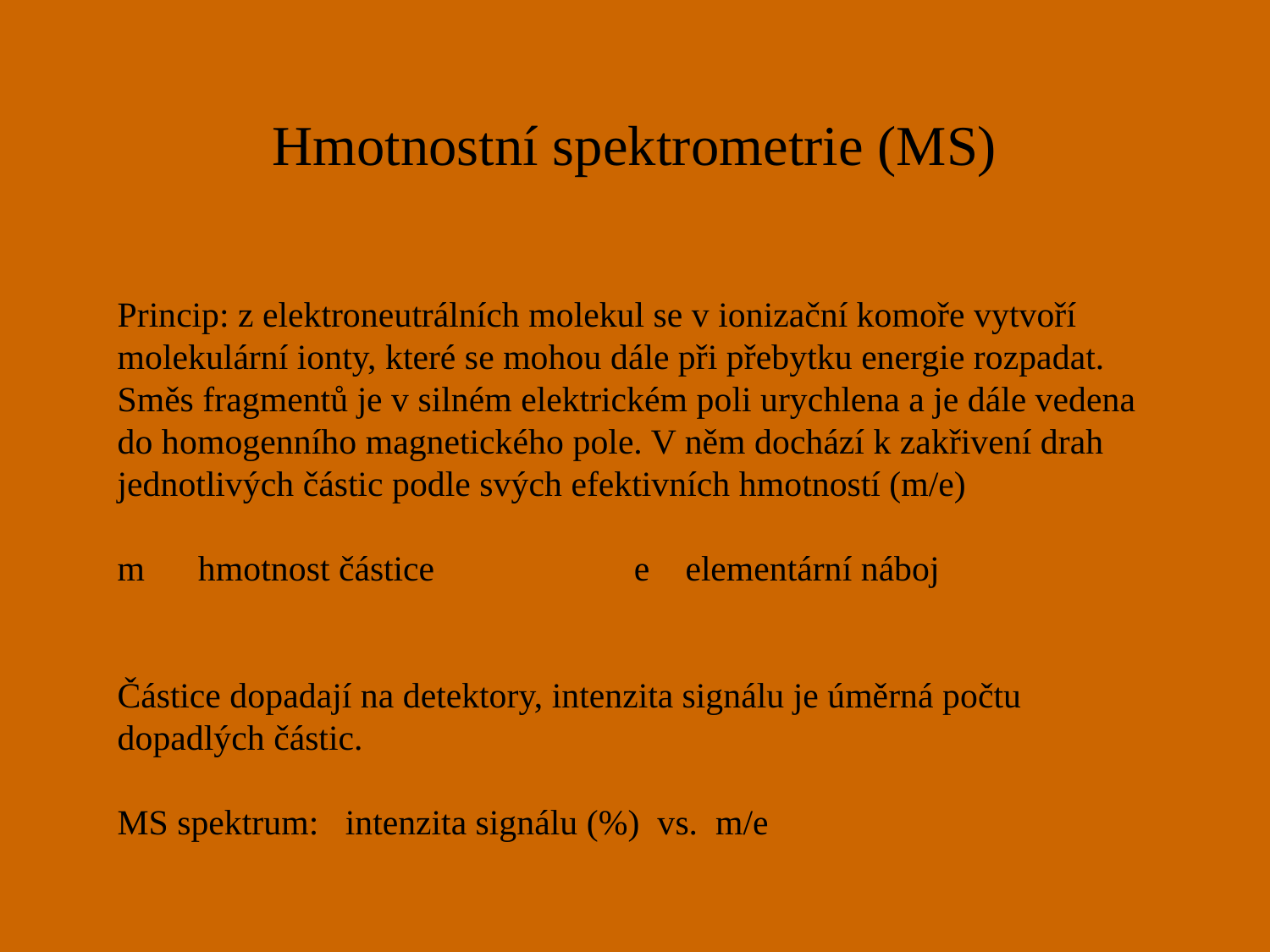

# Hmotnostní spektrometrie (MS)

Princip: z elektroneutrálních molekul se v ionizační komoře vytvoří molekulární ionty, které se mohou dále při přebytku energie rozpadat. Směs fragmentů je v silném elektrickém poli urychlena a je dále vedena do homogenního magnetického pole. V něm dochází k zakřivení drah
jednotlivých částic podle svých efektivních hmotností (m/e)

m      hmotnost částice 		 e    elementární náboj

Částice dopadají na detektory, intenzita signálu je úměrná počtu dopadlých částic.

MS spektrum:   intenzita signálu (%)  vs.  m/e